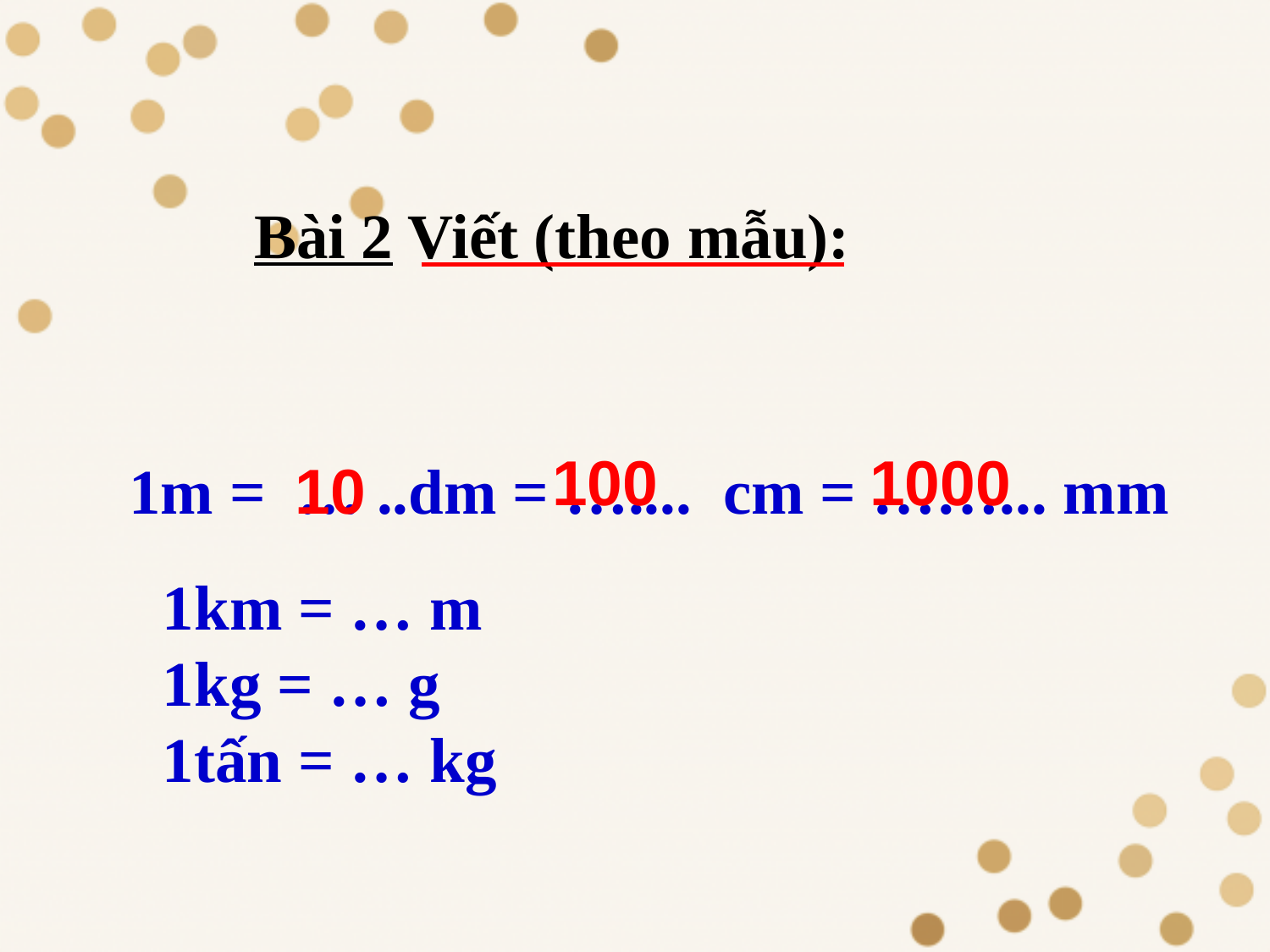

Bài 2 Viết (theo mẫu):
100
1000
10
1m =  … ..dm = …....  cm = ……... mm
1km = … m
1kg = … g
1tấn = … kg